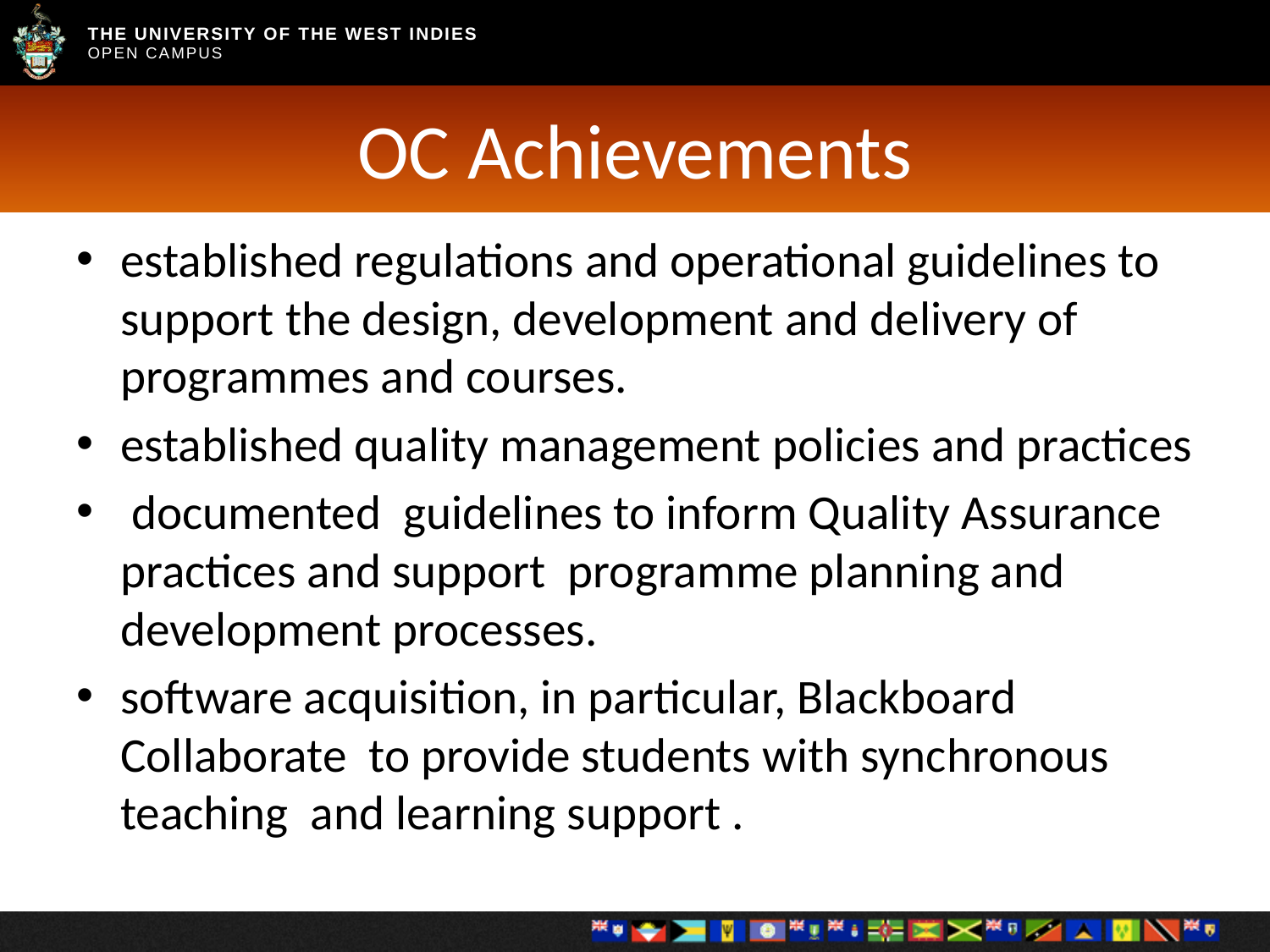

# OC Achievements
established regulations and operational guidelines to support the design, development and delivery of programmes and courses.
established quality management policies and practices
 documented  guidelines to inform Quality Assurance  practices and support  programme planning and development processes.
software acquisition, in particular, Blackboard Collaborate  to provide students with synchronous teaching  and learning support .